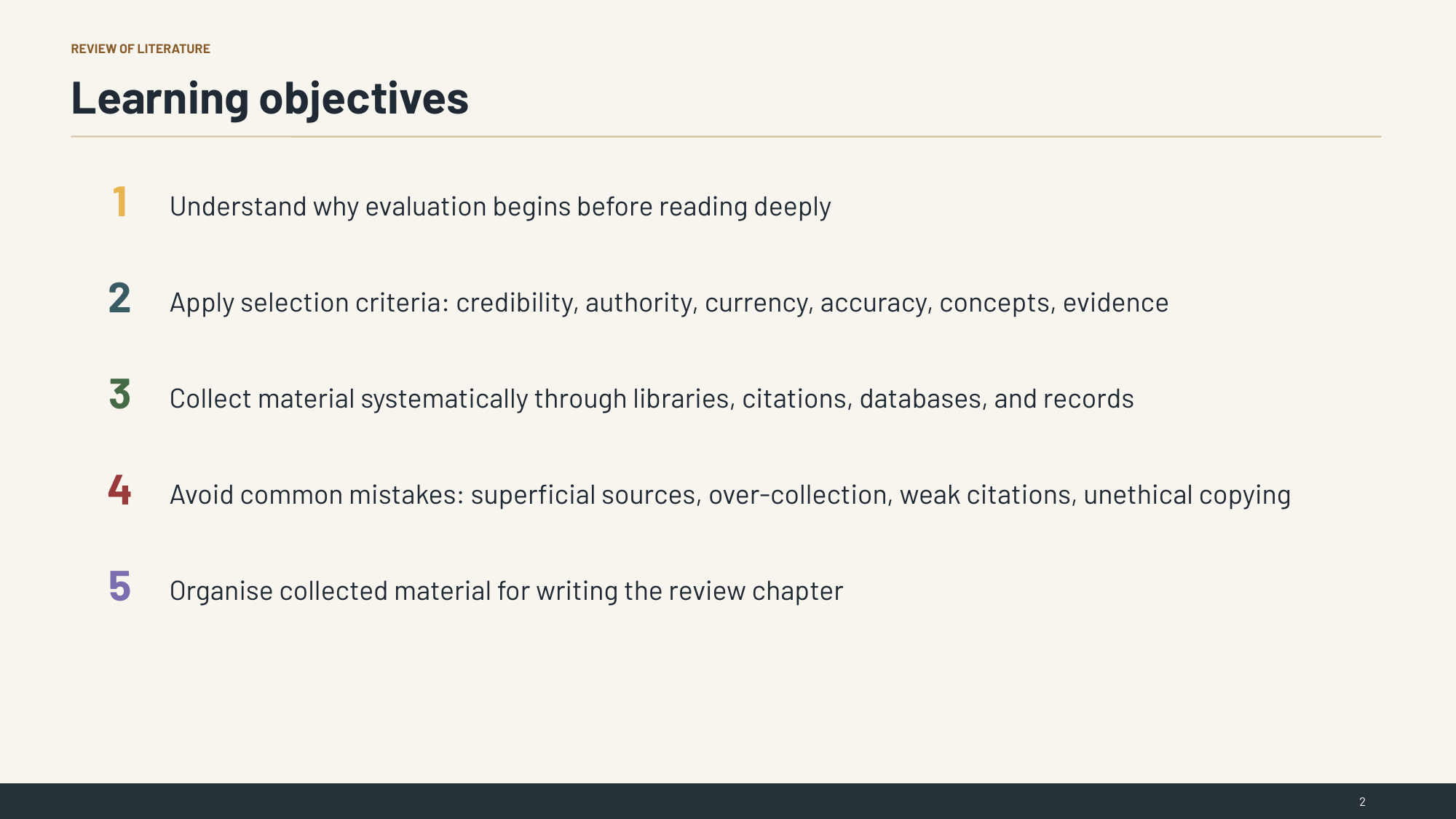

REVIEW OF LITERATURE
Learning objectives

1
Understand why evaluation begins before reading deeply
2
Apply selection criteria: credibility, authority, currency, accuracy, concepts, evidence
3
Collect material systematically through libraries, citations, databases, and records
4
Avoid common mistakes: superficial sources, over-collection, weak citations, unethical copying
5
Organise collected material for writing the review chapter
2